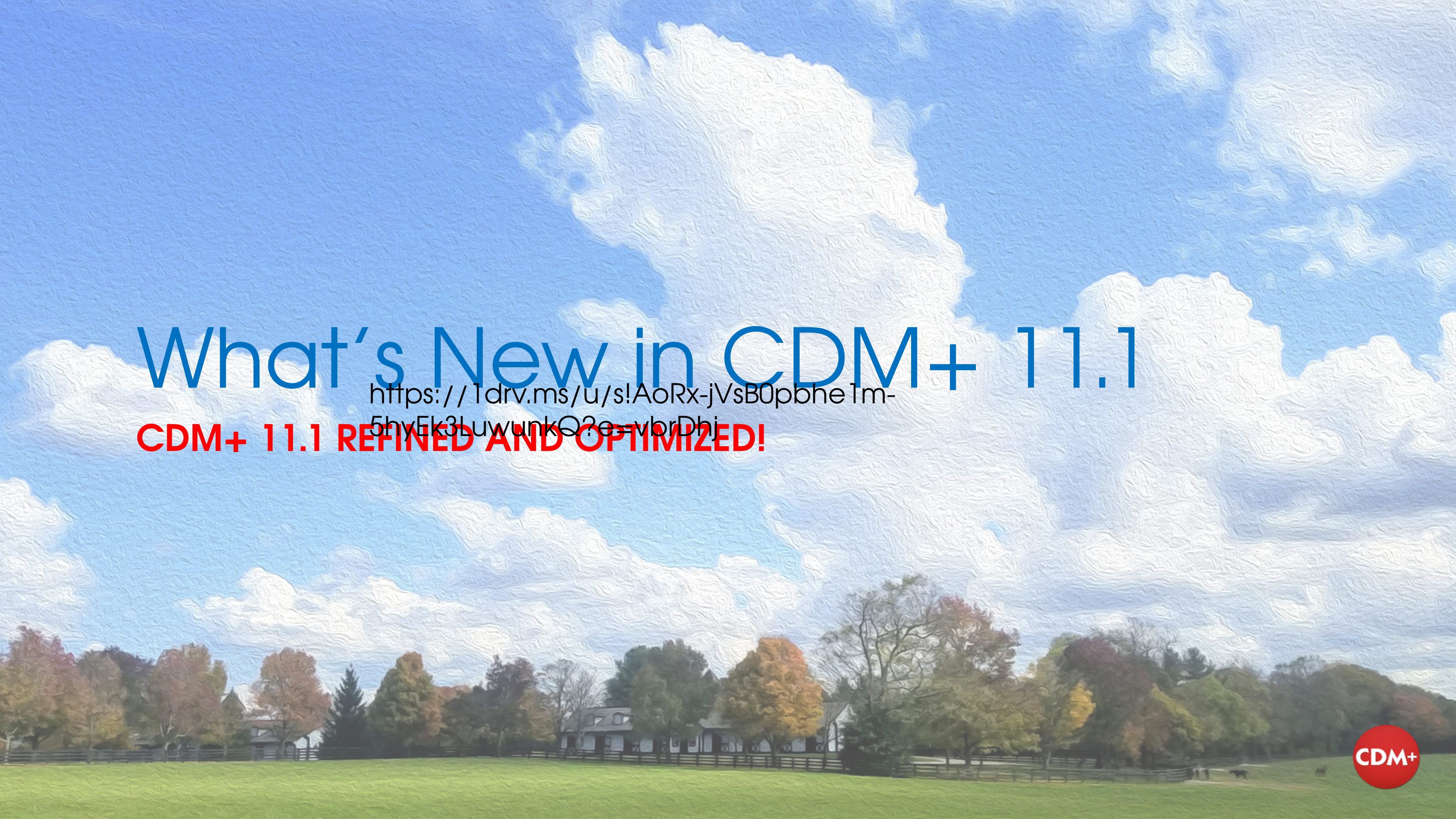

# What’s New in CDM+ 11.1
https://1drv.ms/u/s!AoRx-jVsB0pbhe1m-5hyEk3LuwunkQ?e=vbrDhj
CDM+ 11.1 refined and optimized!